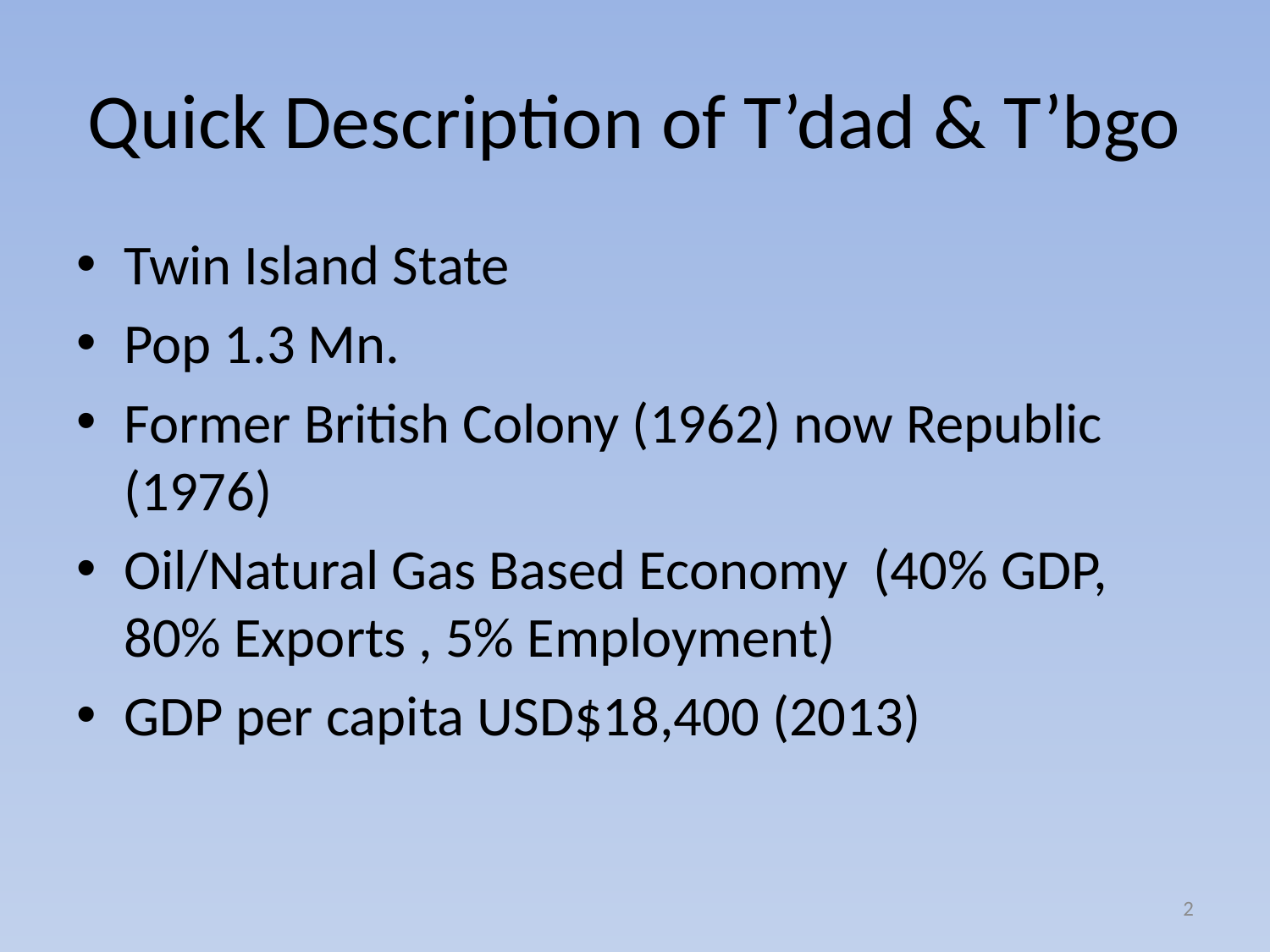

# Quick Description of T’dad & T’bgo
Twin Island State
Pop 1.3 Mn.
Former British Colony (1962) now Republic (1976)
Oil/Natural Gas Based Economy  (40% GDP, 80% Exports , 5% Employment)
GDP per capita USD$18,400 (2013)
2